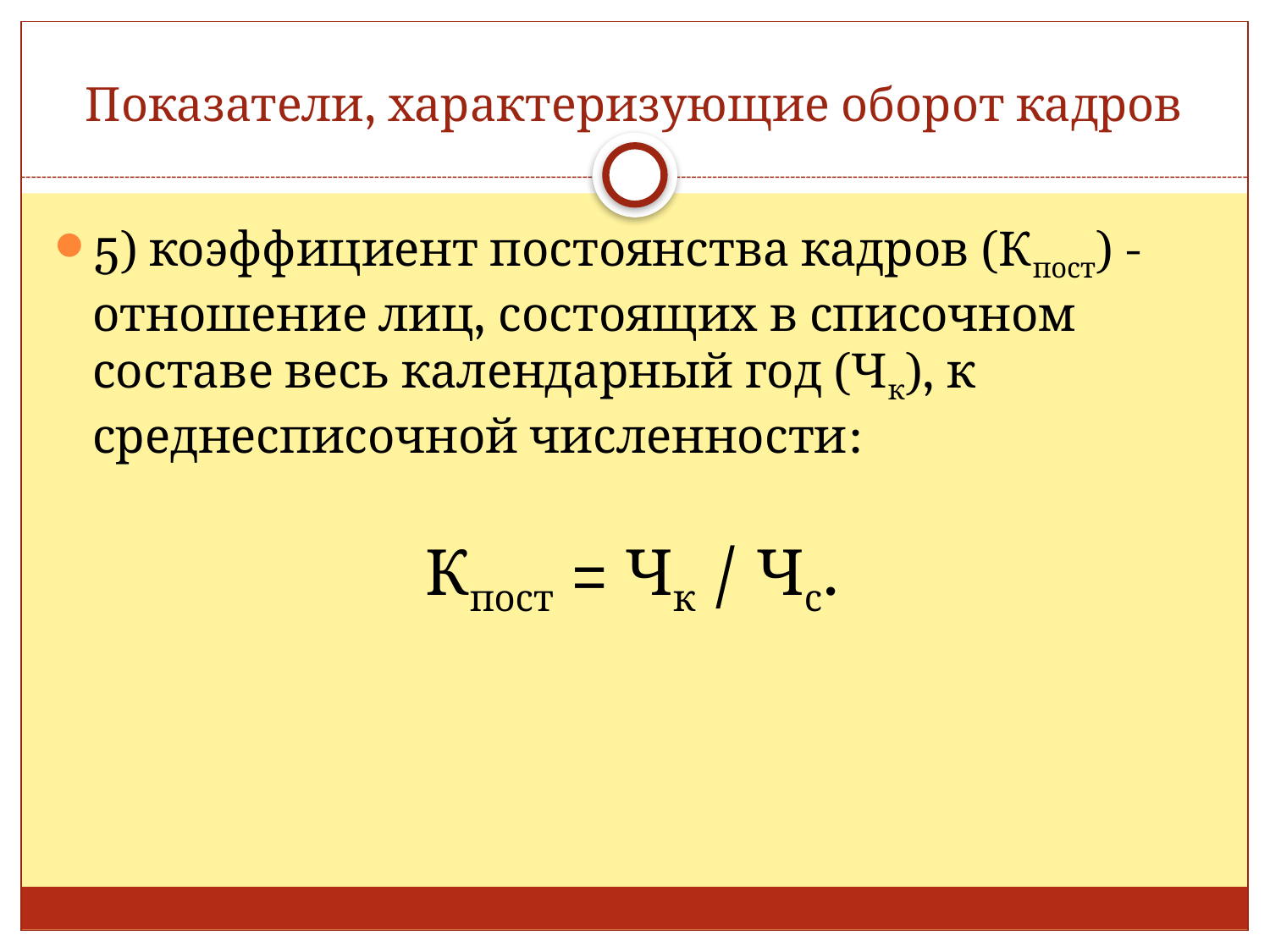

# Показатели, характеризующие оборот кадров
5) коэффициент постоянства кадров (Кпост) - отношение лиц, состоящих в списочном составе весь календарный год (Чк), к среднесписочной численности:
Кпост = Чк / Чс.